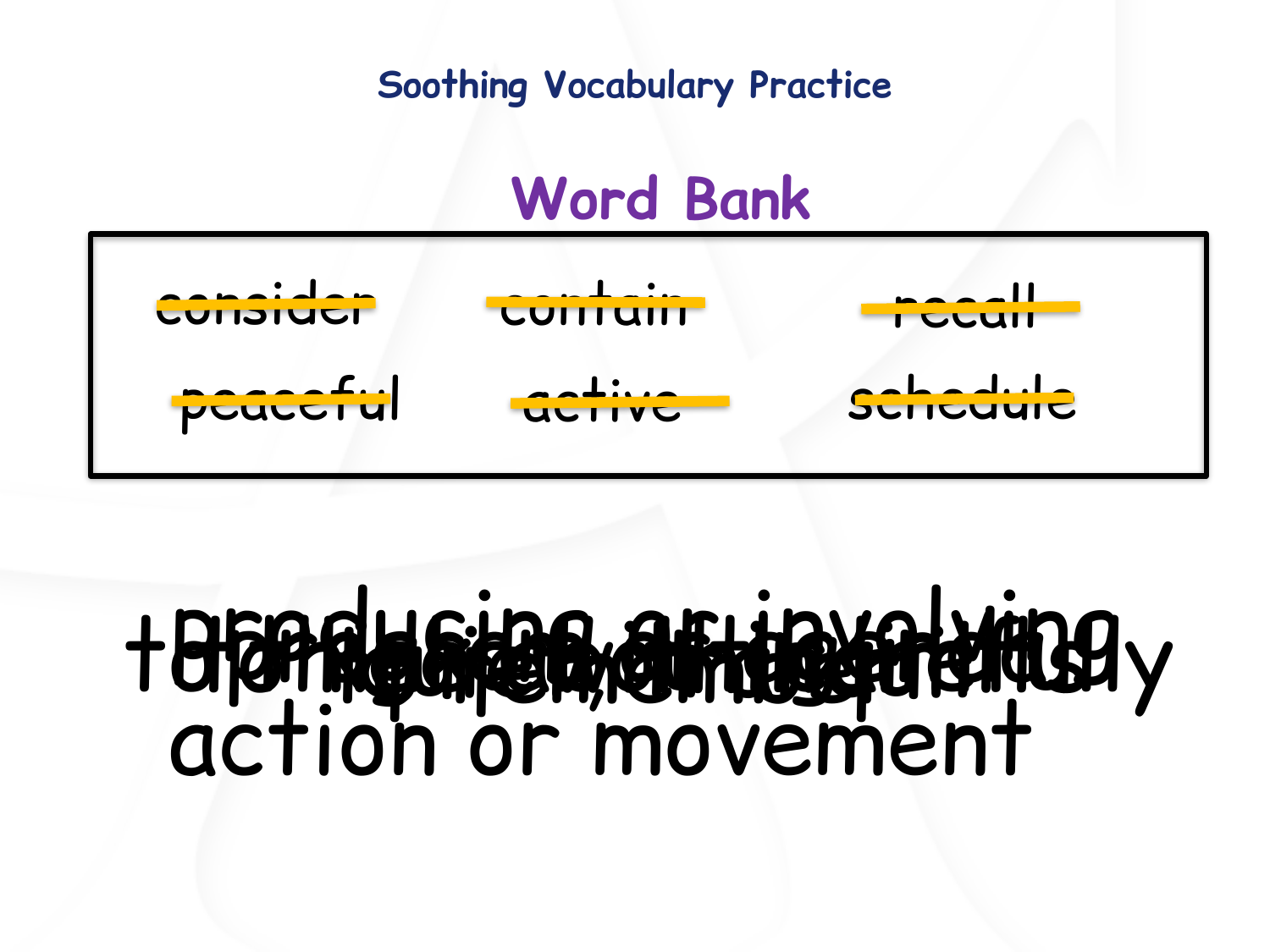

# Soothing Vocabulary Practice
Word Bank

consider
contain
recall
schedule
peaceful
active
producing or involving action or movement
program or agenda
to think about carefully
to keep within limits
quiet, tranquil
to remember